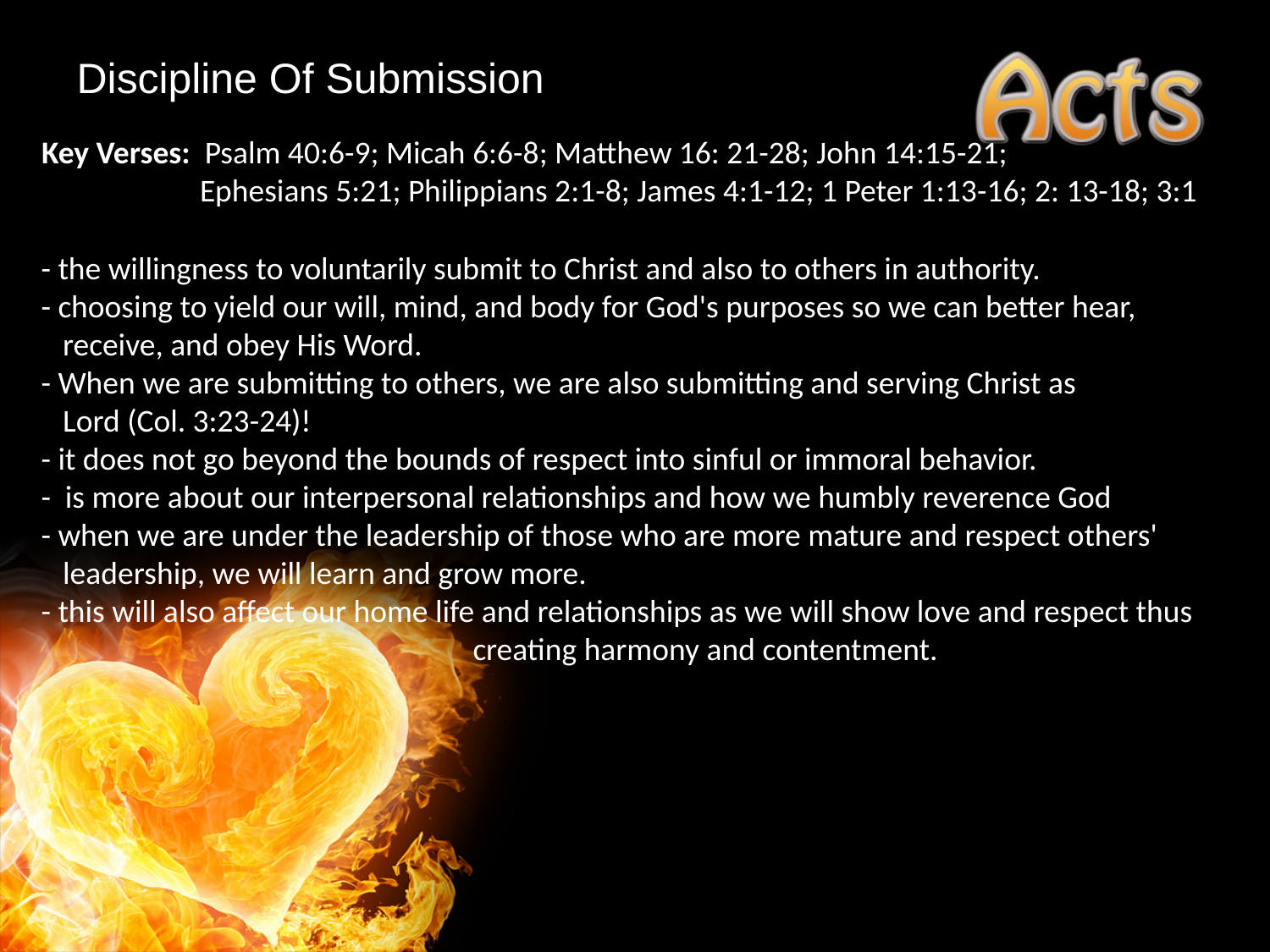

Discipline Of Submission
Key Verses:  Psalm 40:6-9; Micah 6:6-8; Matthew 16: 21-28; John 14:15-21;
                      Ephesians 5:21; Philippians 2:1-8; James 4:1-12; 1 Peter 1:13-16; 2: 13-18; 3:1
- the willingness to voluntarily submit to Christ and also to others in authority.
- choosing to yield our will, mind, and body for God's purposes so we can better hear,
   receive, and obey His Word.
- When we are submitting to others, we are also submitting and serving Christ as
   Lord (Col. 3:23-24)!
- it does not go beyond the bounds of respect into sinful or immoral behavior.
-  is more about our interpersonal relationships and how we humbly reverence God
- when we are under the leadership of those who are more mature and respect others'
   leadership, we will learn and grow more.
- this will also affect our home life and relationships as we will show love and respect thus
                                                            creating harmony and contentment.